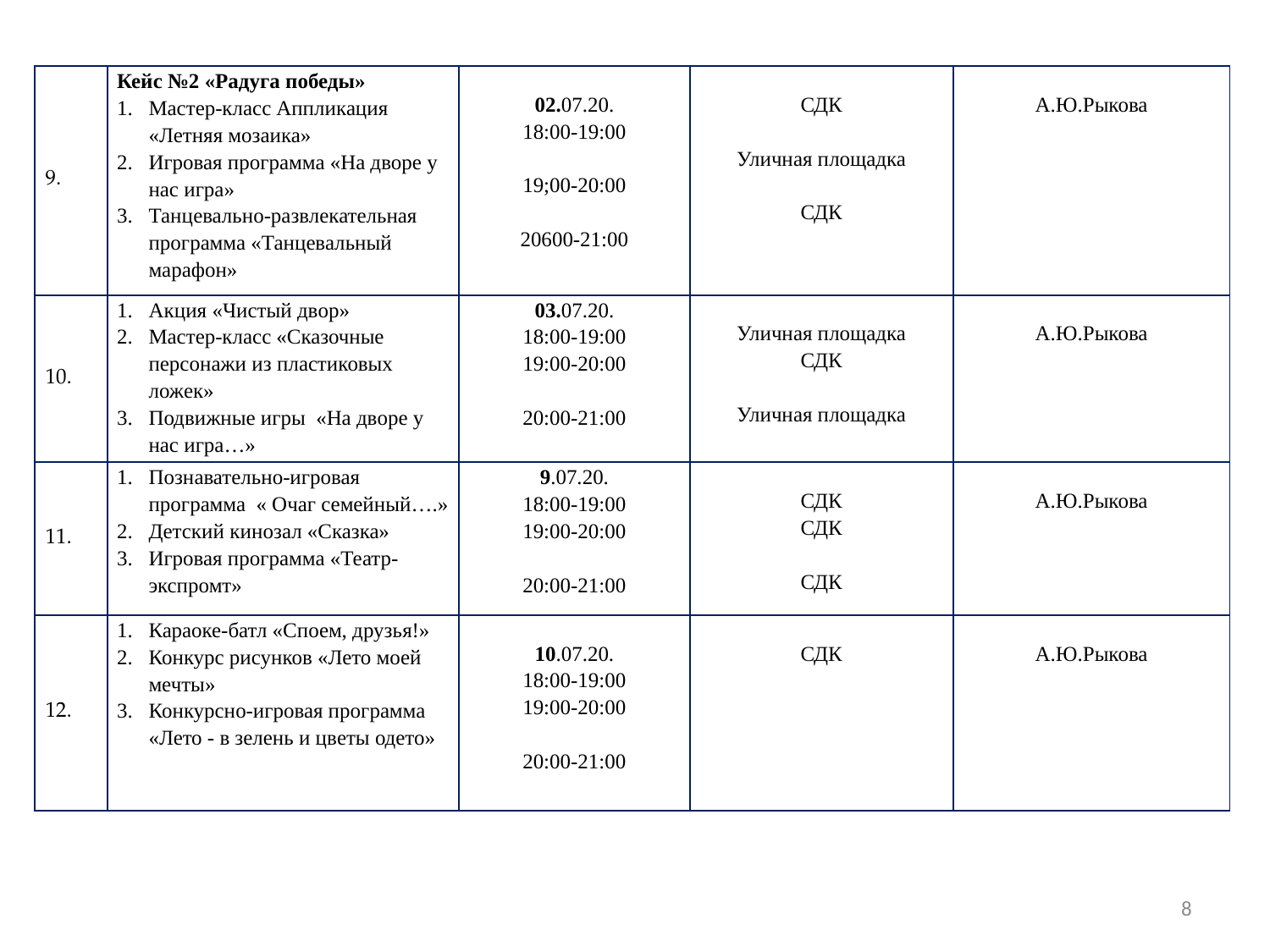

| 9. | Кейс №2 «Радуга победы» Мастер-класс Аппликация «Летняя мозаика» Игровая программа «На дворе у нас игра» Танцевально-развлекательная программа «Танцевальный марафон» | 02.07.20. 18:00-19:00 19;00-20:00 20600-21:00 | СДК Уличная площадка СДК | А.Ю.Рыкова |
| --- | --- | --- | --- | --- |
| 10. | Акция «Чистый двор» Мастер-класс «Сказочные персонажи из пластиковых ложек» Подвижные игры «На дворе у нас игра…» | 03.07.20. 18:00-19:00 19:00-20:00 20:00-21:00 | Уличная площадка СДК Уличная площадка | А.Ю.Рыкова |
| 11. | Познавательно-игровая программа « Очаг семейный….» Детский кинозал «Сказка» Игровая программа «Театр-экспромт» | 9.07.20. 18:00-19:00 19:00-20:00 20:00-21:00 | СДК СДК СДК | А.Ю.Рыкова |
| 12. | Караоке-батл «Споем, друзья!» Конкурс рисунков «Лето моей мечты» Конкурсно-игровая программа «Лето - в зелень и цветы одето» | 10.07.20. 18:00-19:00 19:00-20:00 20:00-21:00 | СДК | А.Ю.Рыкова |
8